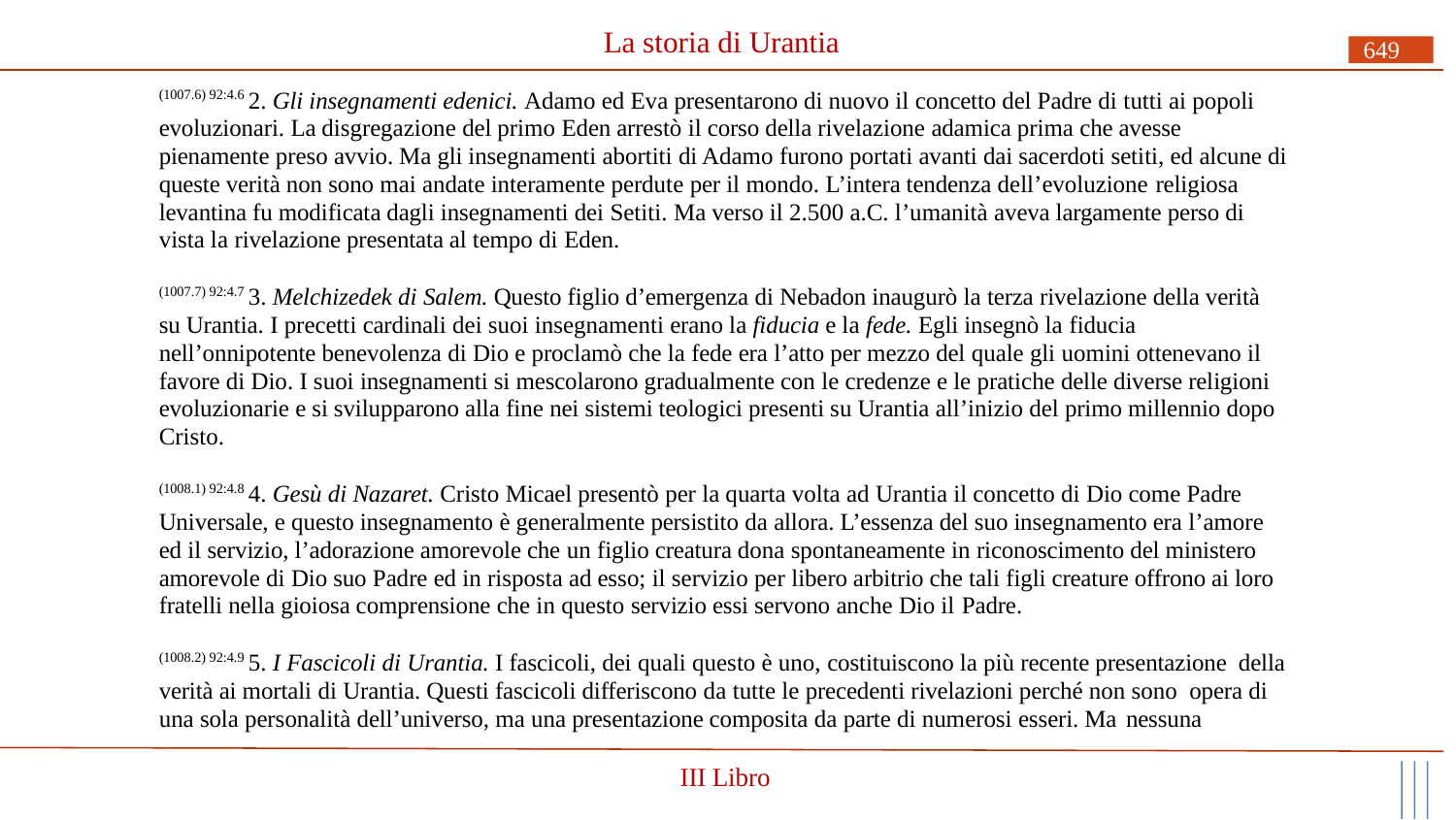

# La storia di Urantia
649

(1007.6) 92:4.6 2. Gli insegnamenti edenici. Adamo ed Eva presentarono di nuovo il concetto del Padre di tutti ai popoli  evoluzionari. La disgregazione del primo Eden arrestò il corso della rivelazione adamica prima che avesse  pienamente preso avvio. Ma gli insegnamenti abortiti di Adamo furono portati avanti dai sacerdoti setiti, ed alcune di  queste verità non sono mai andate interamente perdute per il mondo. L’intera tendenza dell’evoluzione religiosa
levantina fu modificata dagli insegnamenti dei Setiti. Ma verso il 2.500 a.C. l’umanità aveva largamente perso di  vista la rivelazione presentata al tempo di Eden.

(1007.7) 92:4.7 3. Melchizedek di Salem. Questo figlio d’emergenza di Nebadon inaugurò la terza rivelazione della verità  su Urantia. I precetti cardinali dei suoi insegnamenti erano la fiducia e la fede. Egli insegnò la fiducia
nell’onnipotente benevolenza di Dio e proclamò che la fede era l’atto per mezzo del quale gli uomini ottenevano il  favore di Dio. I suoi insegnamenti si mescolarono gradualmente con le credenze e le pratiche delle diverse religioni  evoluzionarie e si svilupparono alla fine nei sistemi teologici presenti su Urantia all’inizio del primo millennio dopo  Cristo.

(1008.1) 92:4.8 4. Gesù di Nazaret. Cristo Micael presentò per la quarta volta ad Urantia il concetto di Dio come Padre  Universale, e questo insegnamento è generalmente persistito da allora. L’essenza del suo insegnamento era l’amore  ed il servizio, l’adorazione amorevole che un figlio creatura dona spontaneamente in riconoscimento del ministero  amorevole di Dio suo Padre ed in risposta ad esso; il servizio per libero arbitrio che tali figli creature offrono ai loro  fratelli nella gioiosa comprensione che in questo servizio essi servono anche Dio il Padre.

(1008.2) 92:4.9 5. I Fascicoli di Urantia. I fascicoli, dei quali questo è uno, costituiscono la più recente presentazione  della verità ai mortali di Urantia. Questi fascicoli differiscono da tutte le precedenti rivelazioni perché non sono  opera di una sola personalità dell’universo, ma una presentazione composita da parte di numerosi esseri. Ma nessuna

III Libro